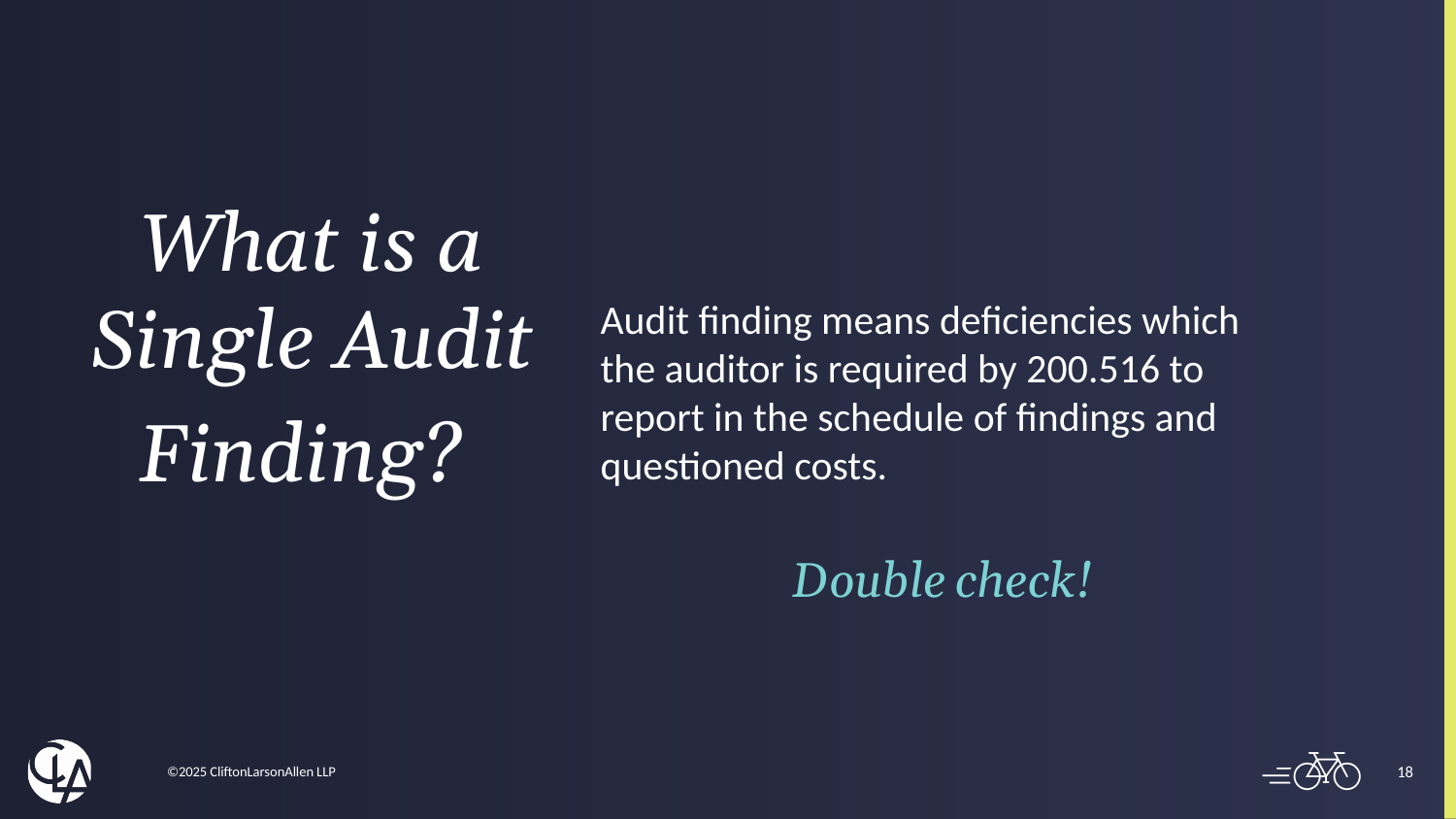

# What is a Single Audit Finding?
Audit finding means deficiencies which the auditor is required by 200.516 to report in the schedule of findings and questioned costs.
Double check!